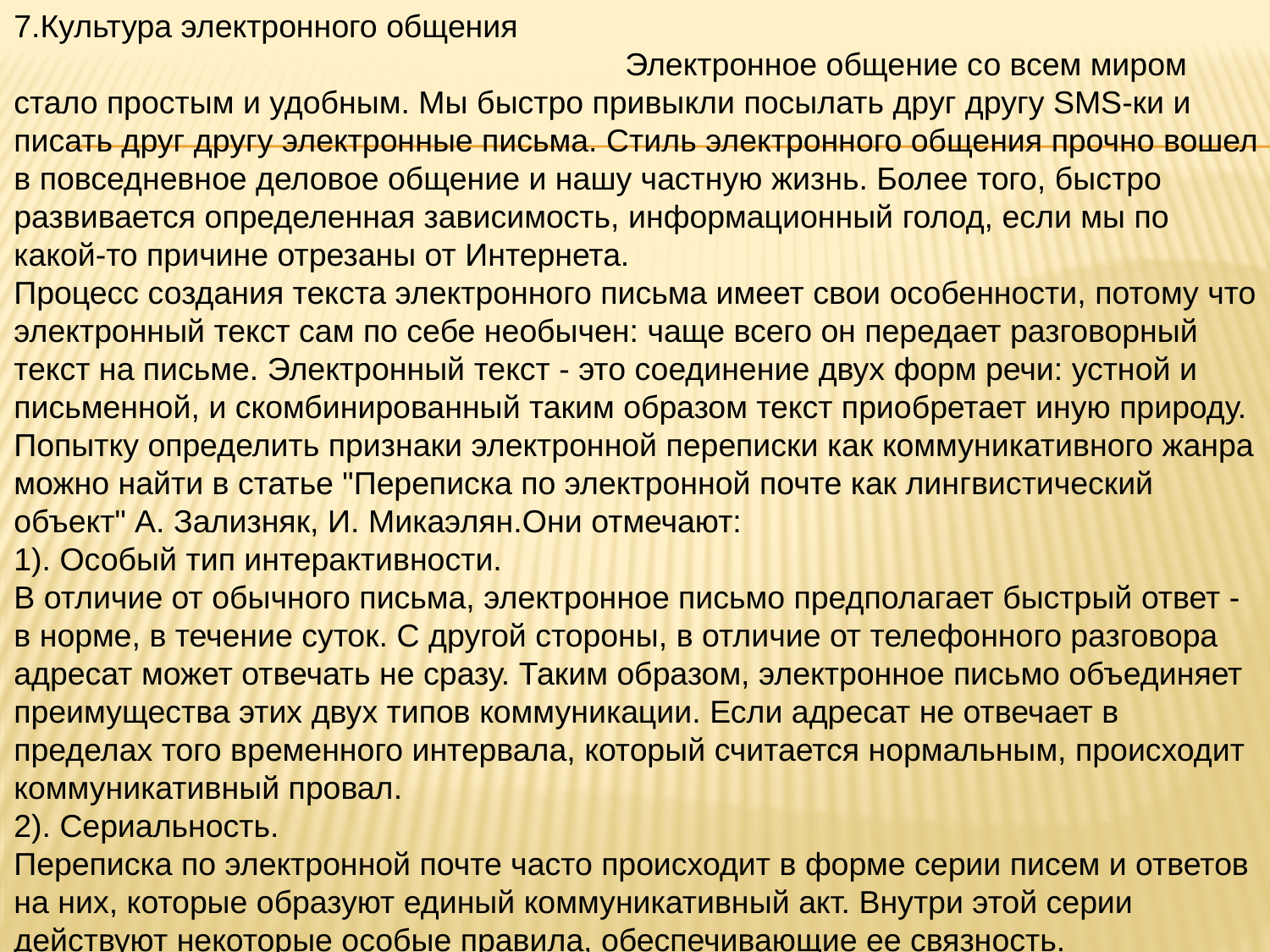

7.Культура электронного общения                                                                                                                                                         Электронное общение со всем миром стало простым и удобным. Мы быстро привыкли посылать друг другу SMS-ки и писать друг другу электронные письма. Стиль электронного общения прочно вошел в повседневное деловое общение и нашу частную жизнь. Более того, быстро развивается определенная зависимость, информационный голод, если мы по какой-то причине отрезаны от Интернета.
Процесс создания текста электронного письма имеет свои особенности, потому что электронный текст сам по себе необычен: чаще всего он передает разговорный текст на письме. Электронный текст - это соединение двух форм речи: устной и письменной, и скомбинированный таким образом текст приобретает иную природу. Попытку определить признаки электронной переписки как коммуникативного жанра можно найти в статье "Переписка по электронной почте как лингвистический объект" А. Зализняк, И. Микаэлян.Они отмечают:
1). Особый тип интерактивности.
В отличие от обычного письма, электронное письмо предполагает быстрый ответ - в норме, в течение суток. С другой стороны, в отличие от телефонного разговора адресат может отвечать не сразу. Таким образом, электронное письмо объединяет преимущества этих двух типов коммуникации. Если адресат не отвечает в пределах того временного интервала, который считается нормальным, происходит коммуникативный провал.
2). Сериальность.
Переписка по электронной почте часто происходит в форме серии писем и ответов на них, которые образуют единый коммуникативный акт. Внутри этой серии действуют некоторые особые правила, обеспечивающие ее связность.